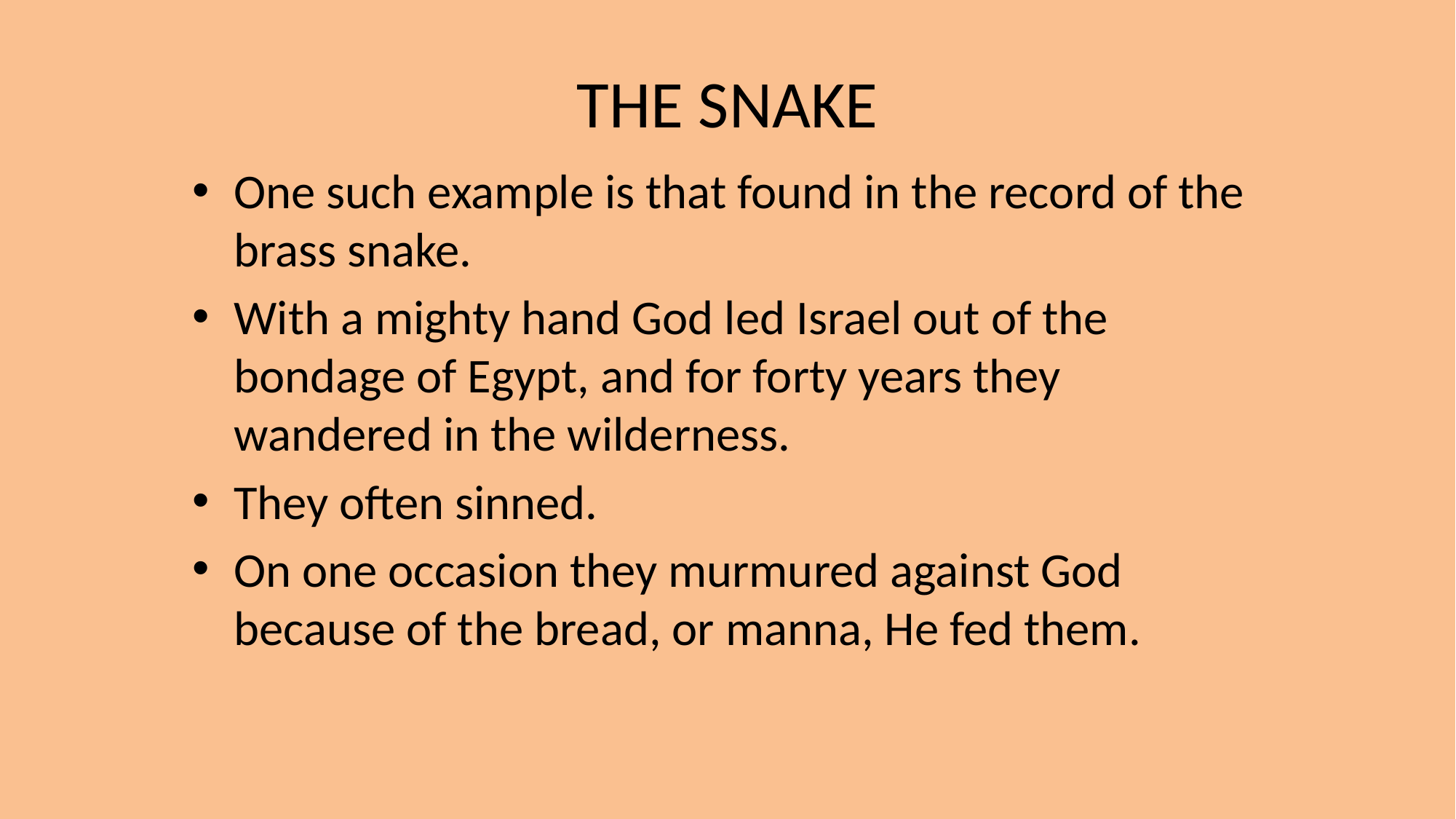

# THE SNAKE
One such example is that found in the record of the brass snake.
With a mighty hand God led Israel out of the bondage of Egypt, and for forty years they wandered in the wilderness.
They often sinned.
On one occasion they murmured against God because of the bread, or manna, He fed them.